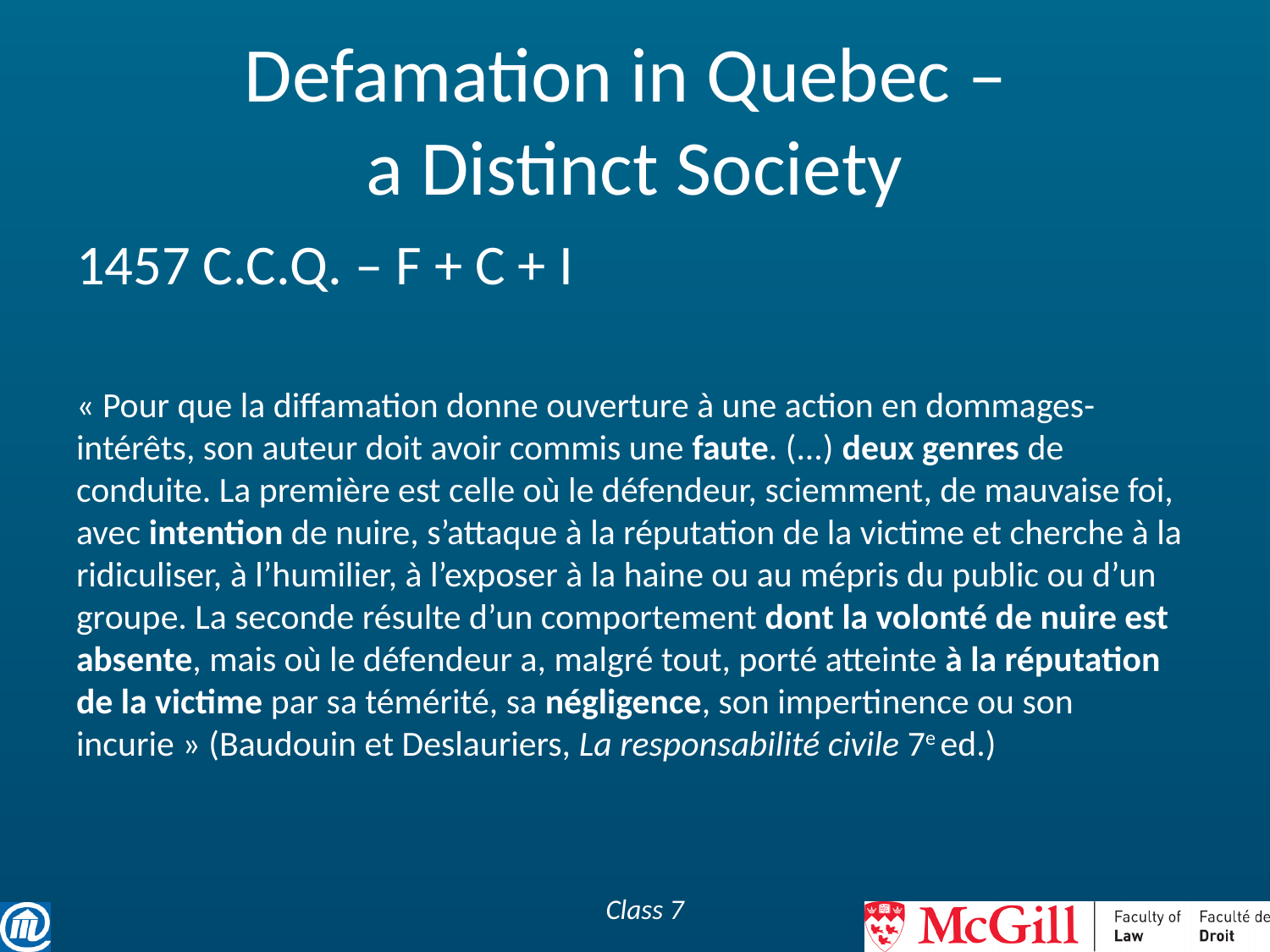

# Defamation in Quebec – a Distinct Society
1457 C.C.Q. – F + C + I

« Pour que la diffamation donne ouverture à une action en dommages-intérêts, son auteur doit avoir commis une faute. (...) deux genres de conduite. La première est celle où le défendeur, sciemment, de mauvaise foi, avec intention de nuire, s’attaque à la réputation de la victime et cherche à la ridiculiser, à l’humilier, à l’exposer à la haine ou au mépris du public ou d’un groupe. La seconde résulte d’un comportement dont la volonté de nuire est absente, mais où le défendeur a, malgré tout, porté atteinte à la réputation de la victime par sa témérité, sa négligence, son impertinence ou son incurie » (Baudouin et Deslauriers, La responsabilité civile 7e ed.)
Class 7